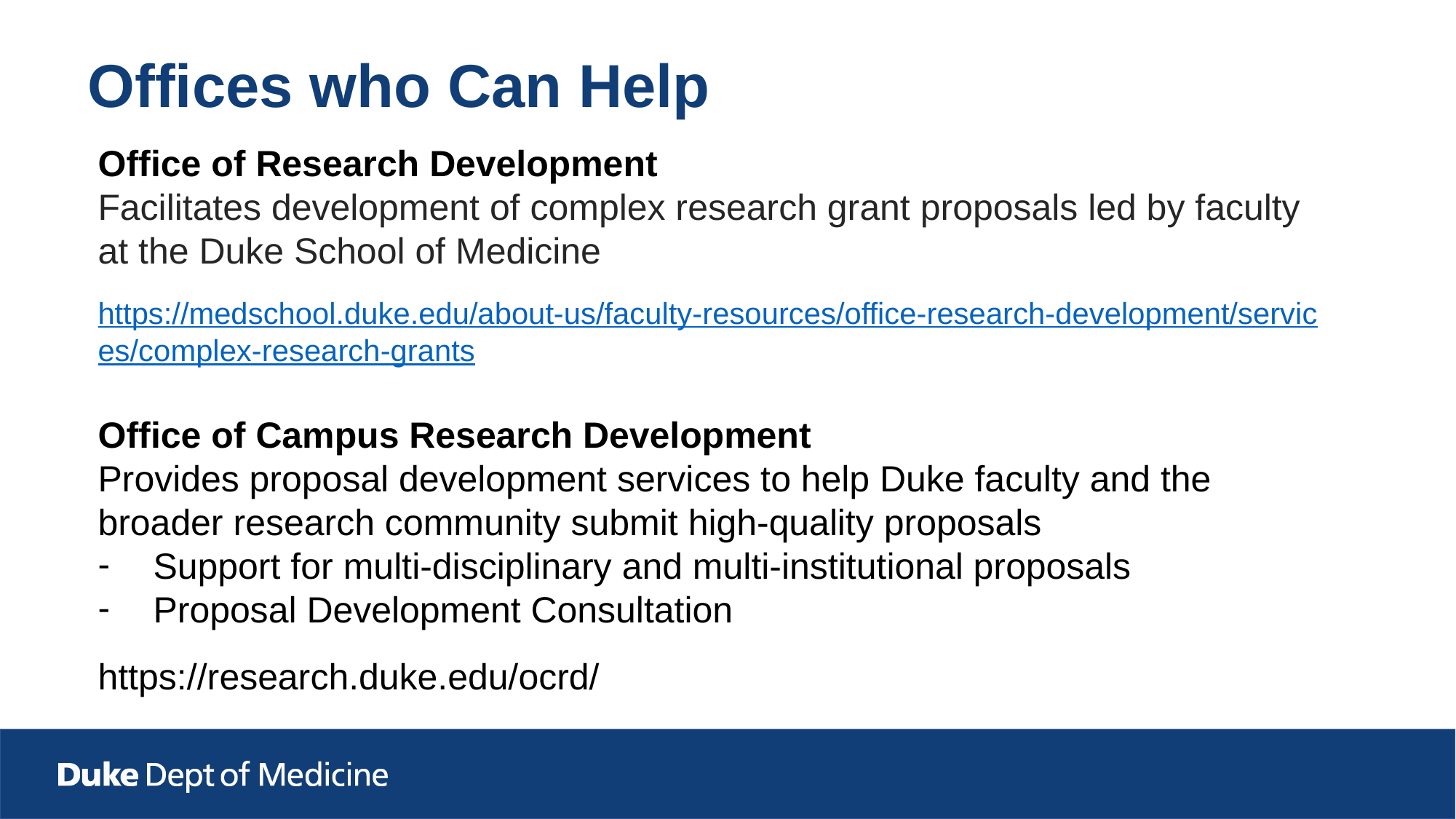

# Offices who Can Help
Office of Research Development
Facilitates development of complex research grant proposals led by faculty at the Duke School of Medicine
https://medschool.duke.edu/about-us/faculty-resources/office-research-development/services/complex-research-grants

Office of Campus Research Development
Provides proposal development services to help Duke faculty and the broader research community submit high-quality proposals
Support for multi-disciplinary and multi-institutional proposals
Proposal Development Consultation
https://research.duke.edu/ocrd/